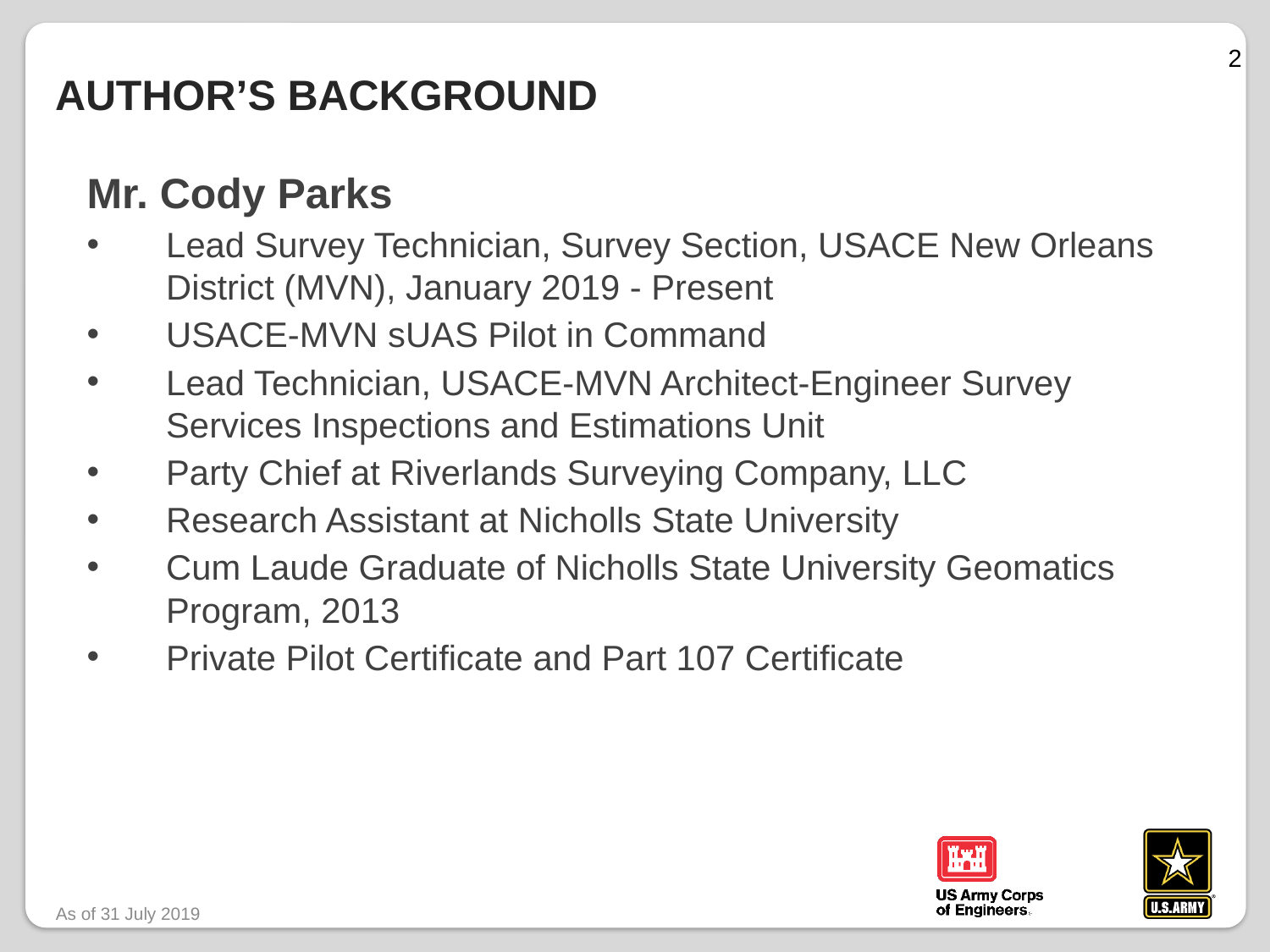

2
# Author’s Background
Mr. Cody Parks
Lead Survey Technician, Survey Section, USACE New Orleans District (MVN), January 2019 - Present
USACE-MVN sUAS Pilot in Command
Lead Technician, USACE-MVN Architect-Engineer Survey Services Inspections and Estimations Unit
Party Chief at Riverlands Surveying Company, LLC
Research Assistant at Nicholls State University
Cum Laude Graduate of Nicholls State University Geomatics Program, 2013
Private Pilot Certificate and Part 107 Certificate
As of 31 July 2019